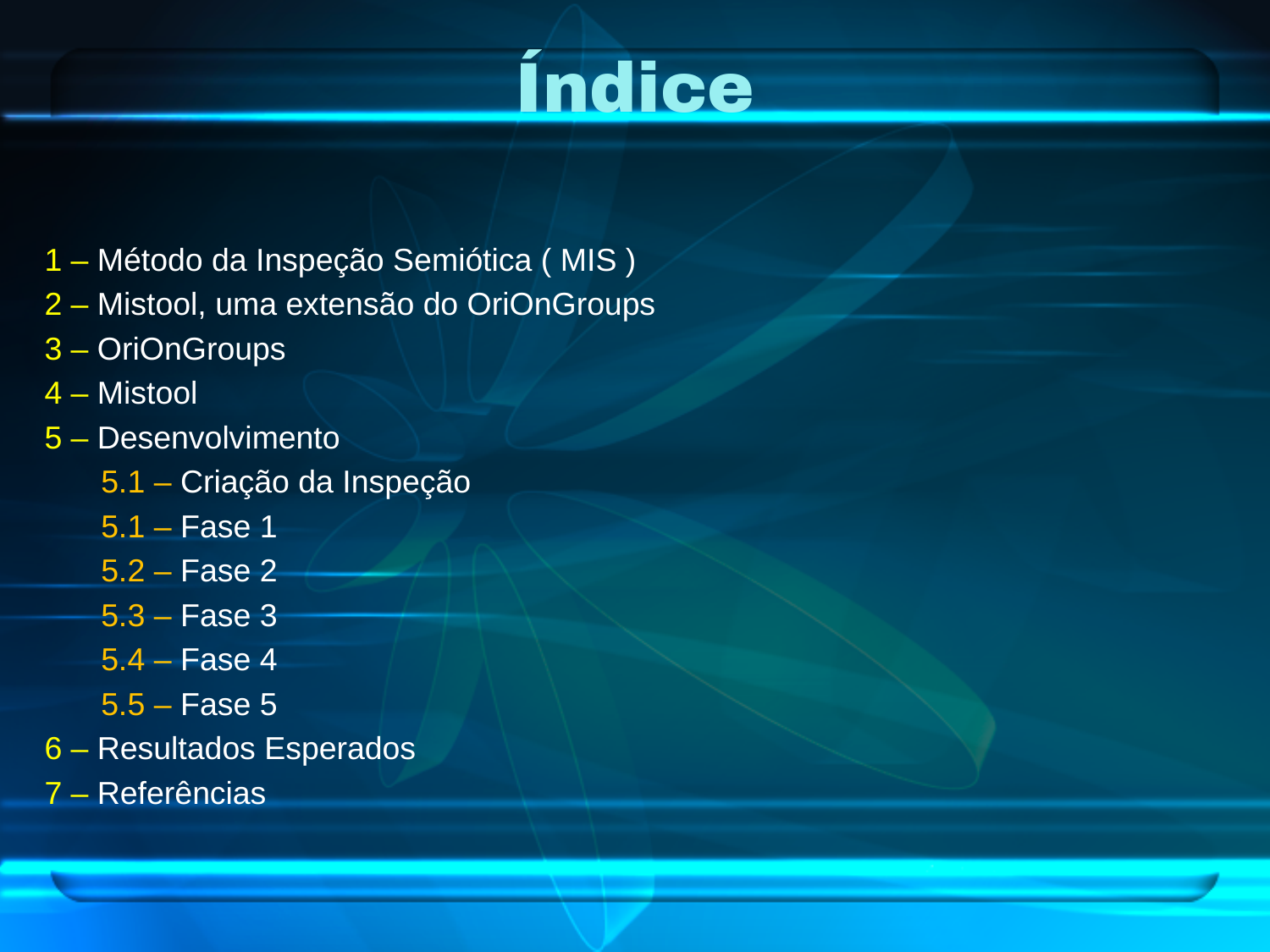

# Índice
1 – Método da Inspeção Semiótica ( MIS )
2 – Mistool, uma extensão do OriOnGroups
3 – OriOnGroups
4 – Mistool
5 – Desenvolvimento
	 5.1 – Criação da Inspeção
	 5.1 – Fase 1
	 5.2 – Fase 2
	 5.3 – Fase 3
	 5.4 – Fase 4
	 5.5 – Fase 5
6 – Resultados Esperados
7 – Referências